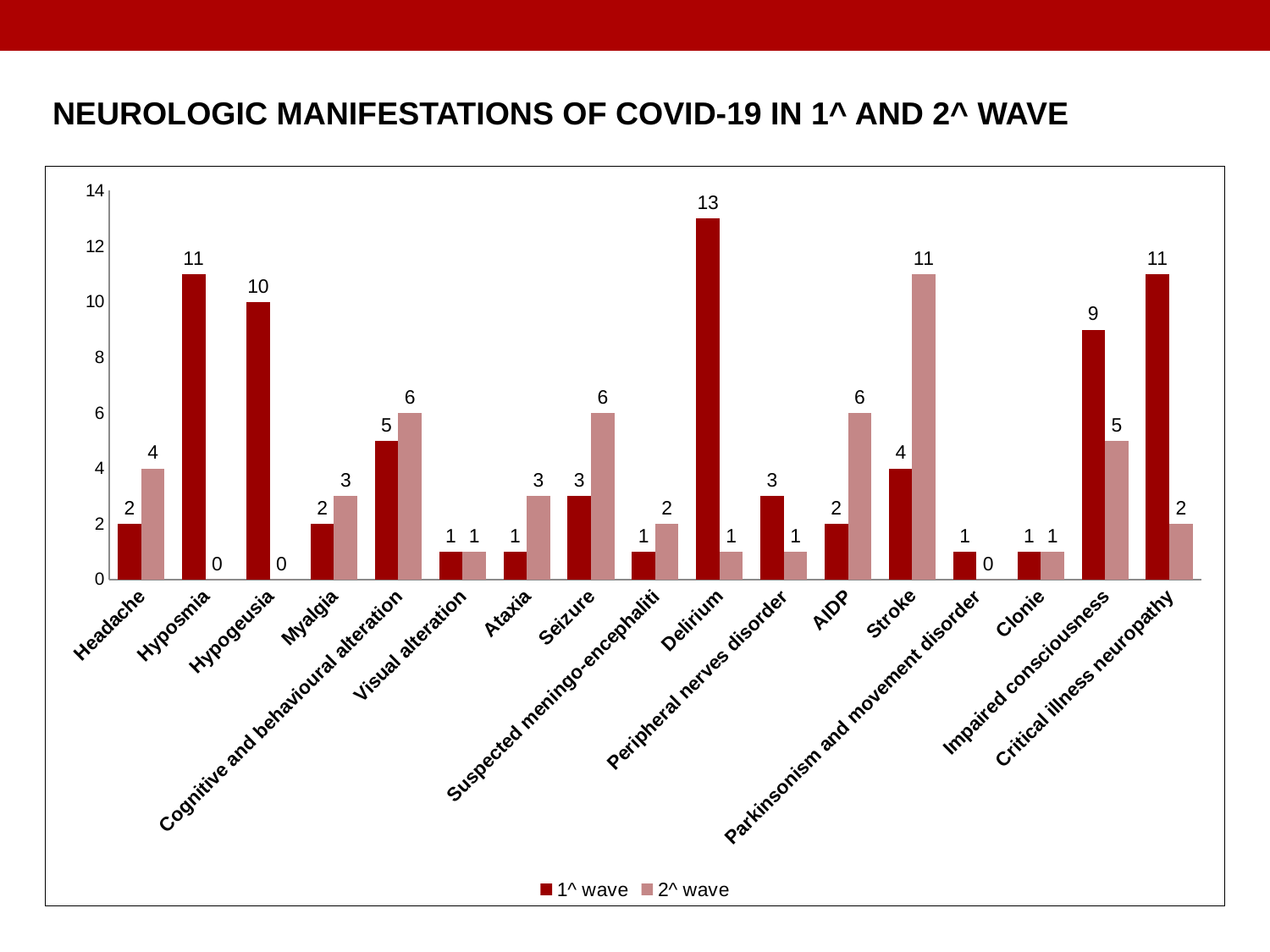

NEUROLOGIC MANIFESTATIONS OF COVID-19 IN 1^ AND 2^ WAVE

### Chart

| Category | 1^ wave | 2^ wave |
|---|---|---|
| Headache | 2.0 | 4.0 |
| Hyposmia | 11.0 | 0.0 |
| Hypogeusia | 10.0 | 0.0 |
| Myalgia | 2.0 | 3.0 |
| Cognitive and behavioural alteration | 5.0 | 6.0 |
| Visual alteration | 1.0 | 1.0 |
| Ataxia | 1.0 | 3.0 |
| Seizure | 3.0 | 6.0 |
| Suspected meningo-encephaliti | 1.0 | 2.0 |
| Delirium | 13.0 | 1.0 |
| Peripheral nerves disorder | 3.0 | 1.0 |
| AIDP | 2.0 | 6.0 |
| Stroke | 4.0 | 11.0 |
| Parkinsonism and movement disorder | 1.0 | 0.0 |
| Clonie | 1.0 | 1.0 |
| Impaired consciousness | 9.0 | 5.0 |
| Critical illness neuropathy | 11.0 | 2.0 |